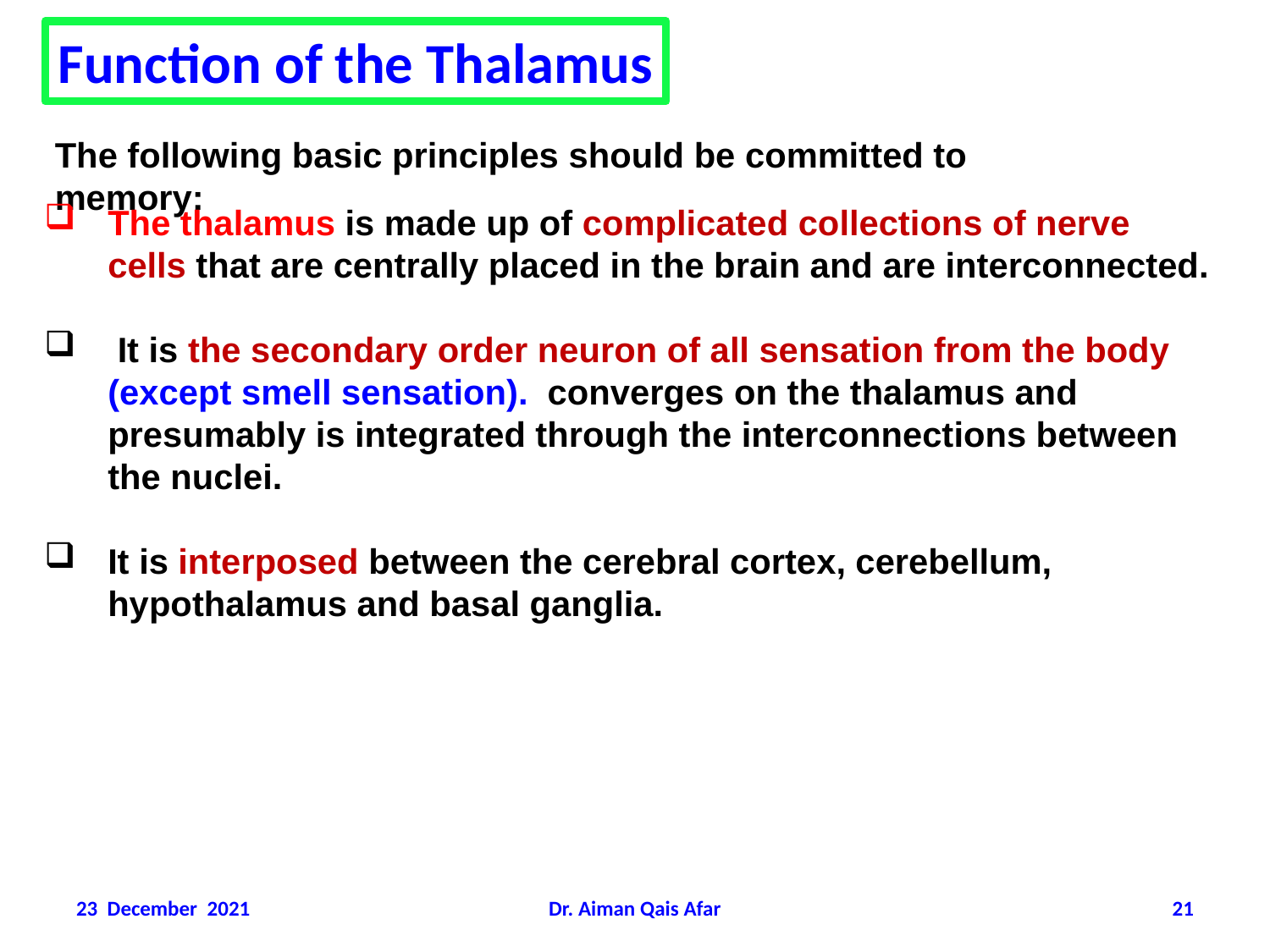

Function of the Thalamus
The following basic principles should be committed to memory:
The thalamus is made up of complicated collections of nerve cells that are centrally placed in the brain and are interconnected.

 It is the secondary order neuron of all sensation from the body (except smell sensation).  converges on the thalamus and presumably is integrated through the interconnections between the nuclei.

It is interposed between the cerebral cortex, cerebellum, hypothalamus and basal ganglia.

23  December  2021
Dr. Aiman Qais Afar
21